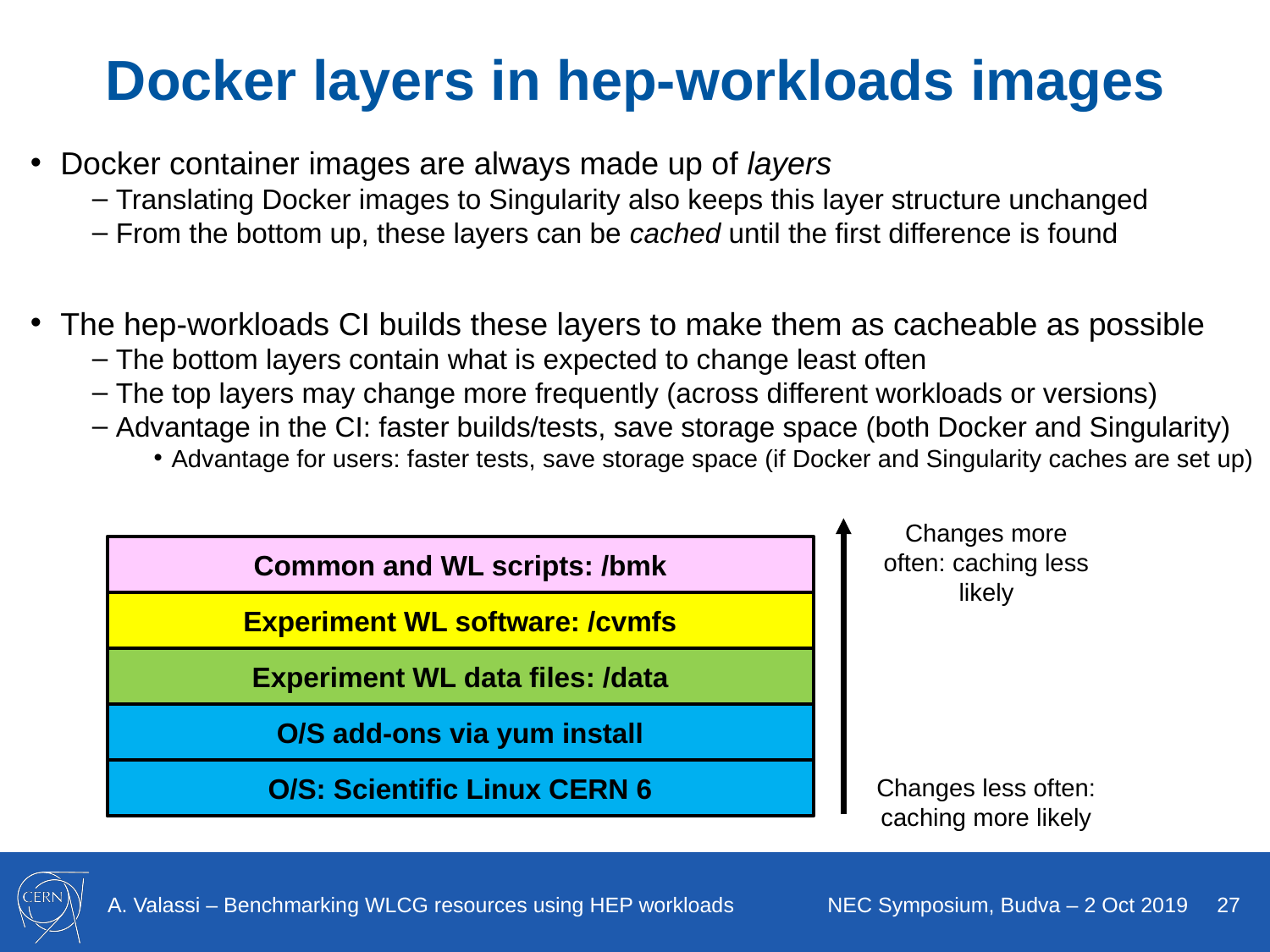

# Docker layers in hep-workloads images
Docker container images are always made up of layers
Translating Docker images to Singularity also keeps this layer structure unchanged
From the bottom up, these layers can be cached until the first difference is found

The hep-workloads CI builds these layers to make them as cacheable as possible
The bottom layers contain what is expected to change least often
The top layers may change more frequently (across different workloads or versions)
Advantage in the CI: faster builds/tests, save storage space (both Docker and Singularity)
Advantage for users: faster tests, save storage space (if Docker and Singularity caches are set up)
Changes more often: caching less likely
Common and WL scripts: /bmk
Experiment WL software: /cvmfs
Experiment WL data files: /data
O/S add-ons via yum install
O/S: Scientific Linux CERN 6
Changes less often: caching more likely